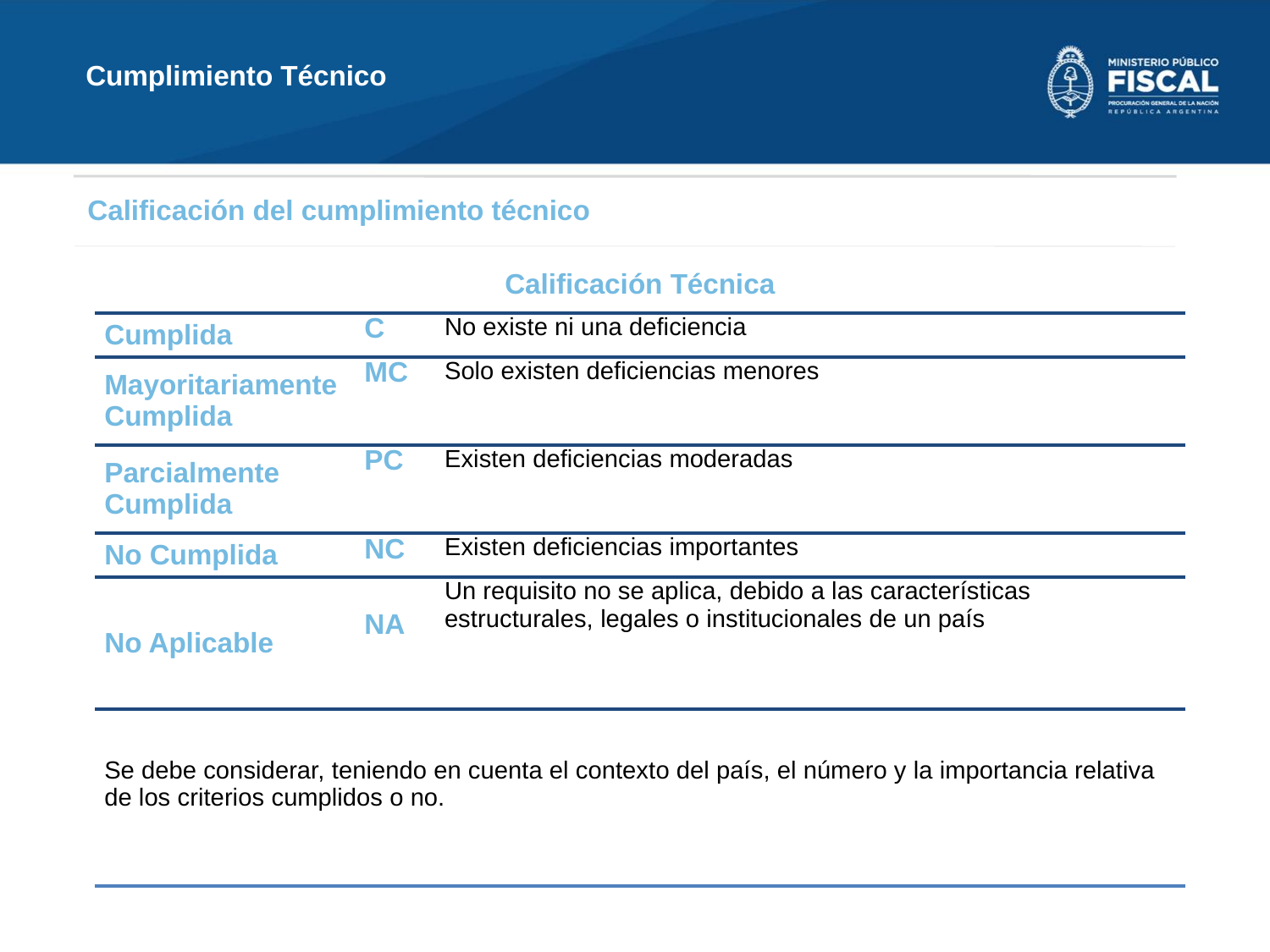

Cumplimiento Técnico

Calificación del cumplimiento técnico

| Calificación Técnica |  |  |
| --- | --- | --- |
| Cumplida | C | No existe ni una deficiencia |
| Mayoritariamente Cumplida | MC | Solo existen deficiencias menores |
| Parcialmente Cumplida | PC | Existen deficiencias moderadas |
| No Cumplida | NC | Existen deficiencias importantes |
| No Aplicable | NA | Un requisito no se aplica, debido a las características estructurales, legales o institucionales de un país |
| Se debe considerar, teniendo en cuenta el contexto del país, el número y la importancia relativa de los criterios cumplidos o no. |  |  |